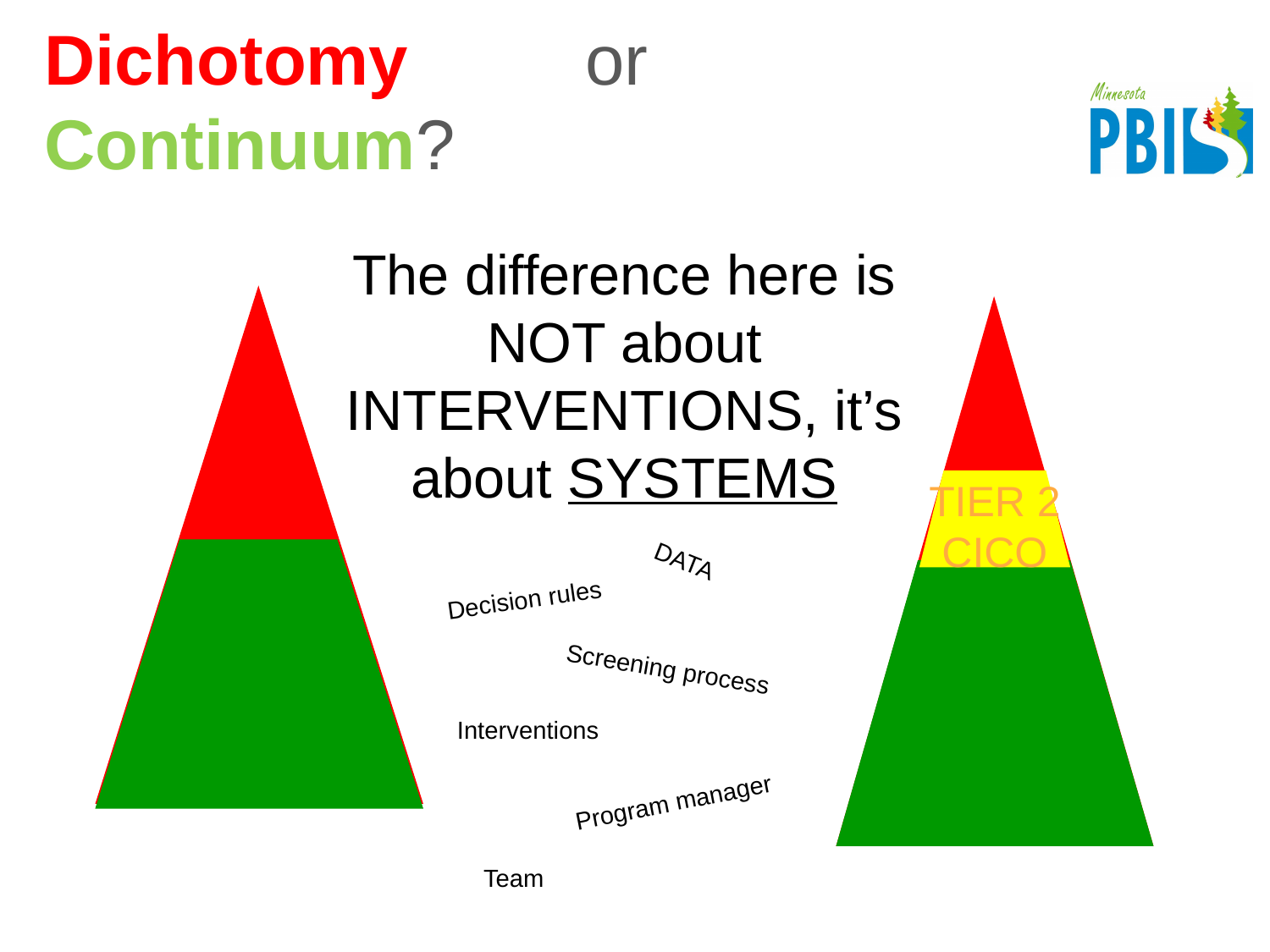

# Dichotomy         or        Continuum?
The difference here is NOT about INTERVENTIONS, it’s about SYSTEMS

TIER 2
CICO
DATA
Decision rules
Screening process
Interventions
Program manager
Team